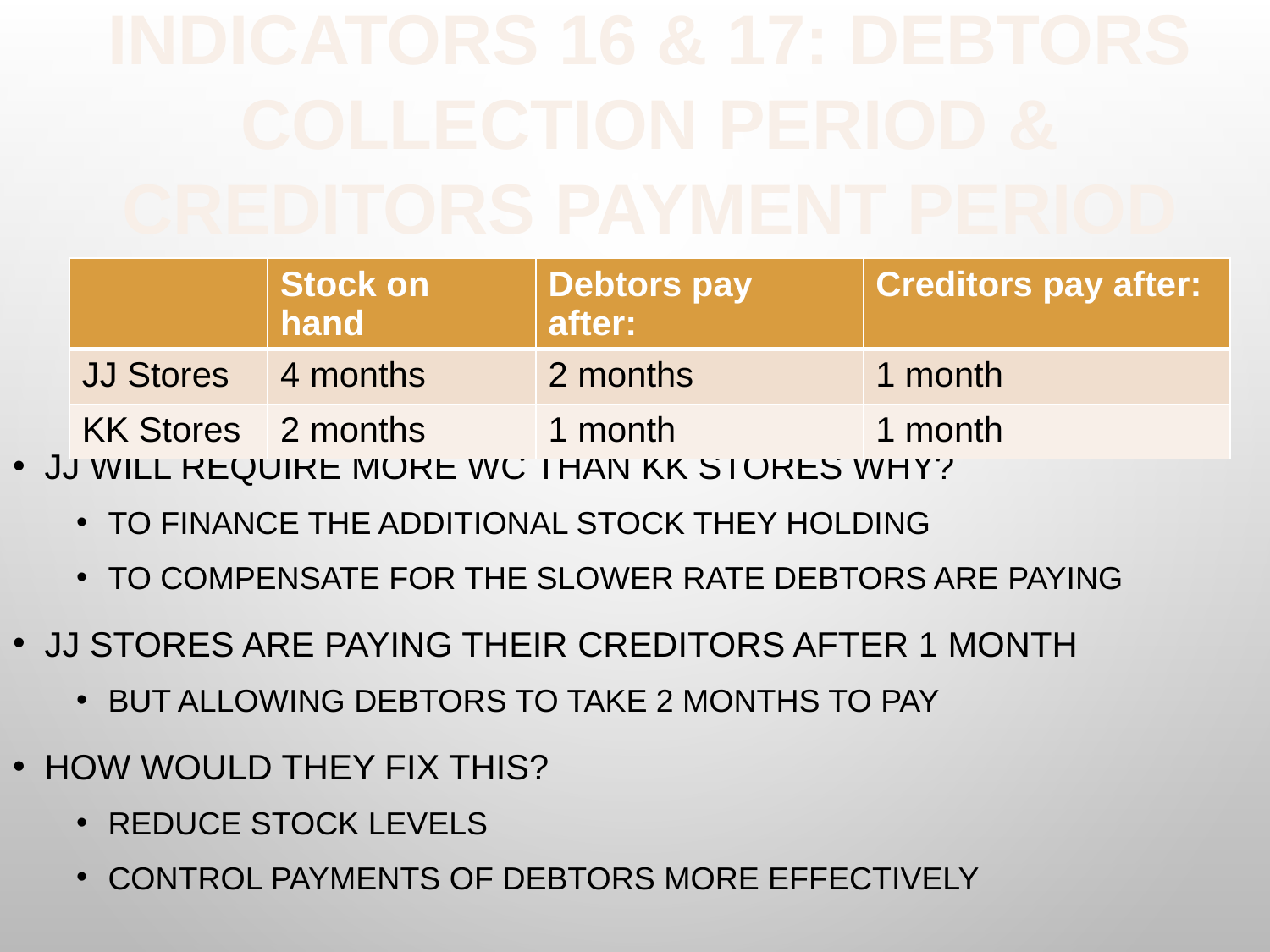

# INDICATORs 16 & 17: debtors collection period & creditors payment period

JJ will require more WC than KK Stores WHY?
To finance the additional stock they holding
To compensate for the slower rate debtors are paying
JJ Stores are paying their Creditors after 1 month
BUT allowing debtors to take 2 months to pay
How would they fix this?
Reduce stock levels
Control payments of debtors more effectively

|  | Stock on hand | Debtors pay after: | Creditors pay after: |
| --- | --- | --- | --- |
| JJ Stores | 4 months | 2 months | 1 month |
| KK Stores | 2 months | 1 month | 1 month |